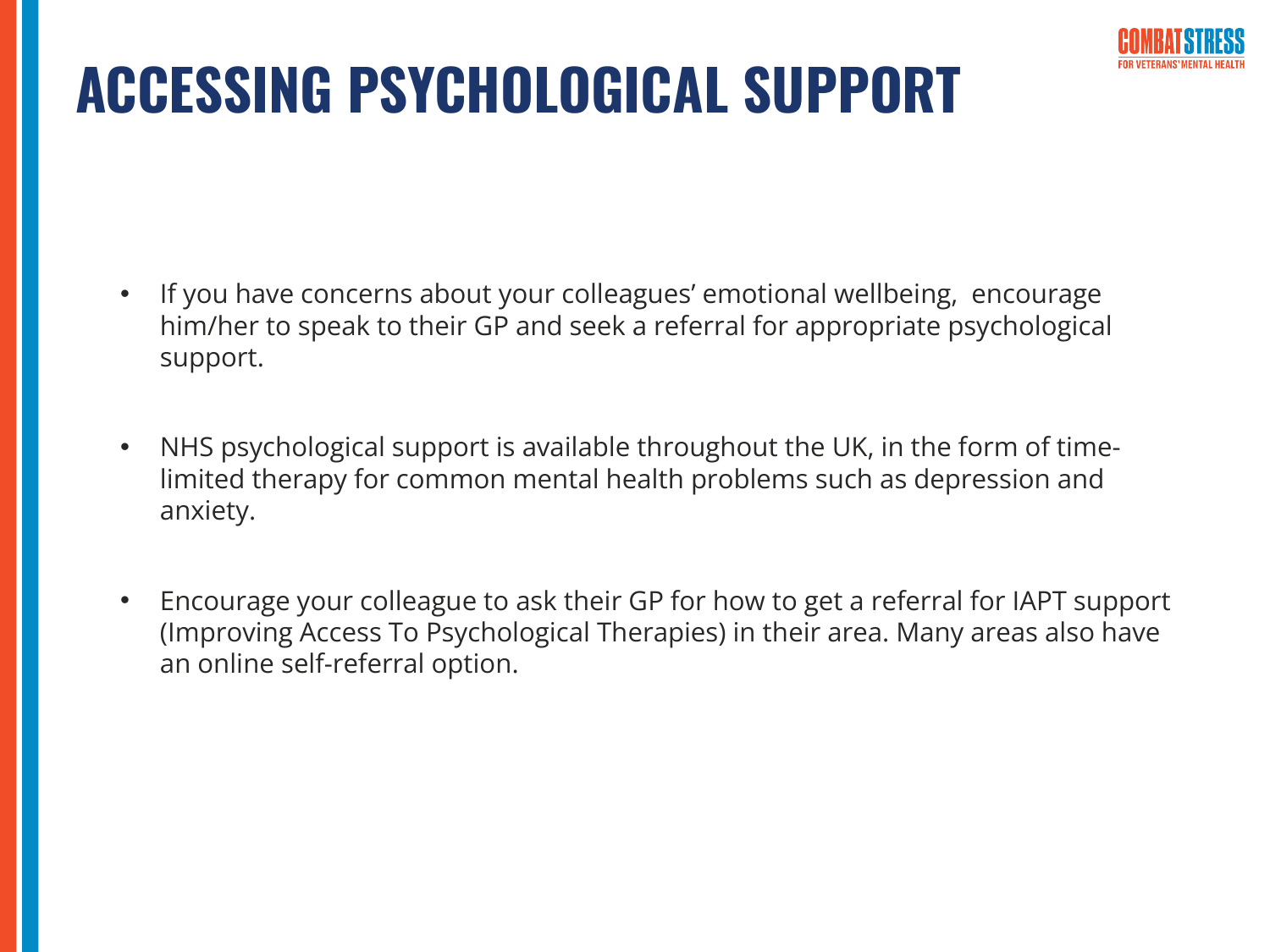

# ACCESSING PSYCHOLOGICAL SUPPORT

If you have concerns about your colleagues’ emotional wellbeing,  encourage him/her to speak to their GP and seek a referral for appropriate psychological support.

NHS psychological support is available throughout the UK, in the form of time-limited therapy for common mental health problems such as depression and anxiety.

Encourage your colleague to ask their GP for how to get a referral for IAPT support (Improving Access To Psychological Therapies) in their area. Many areas also have an online self-referral option.